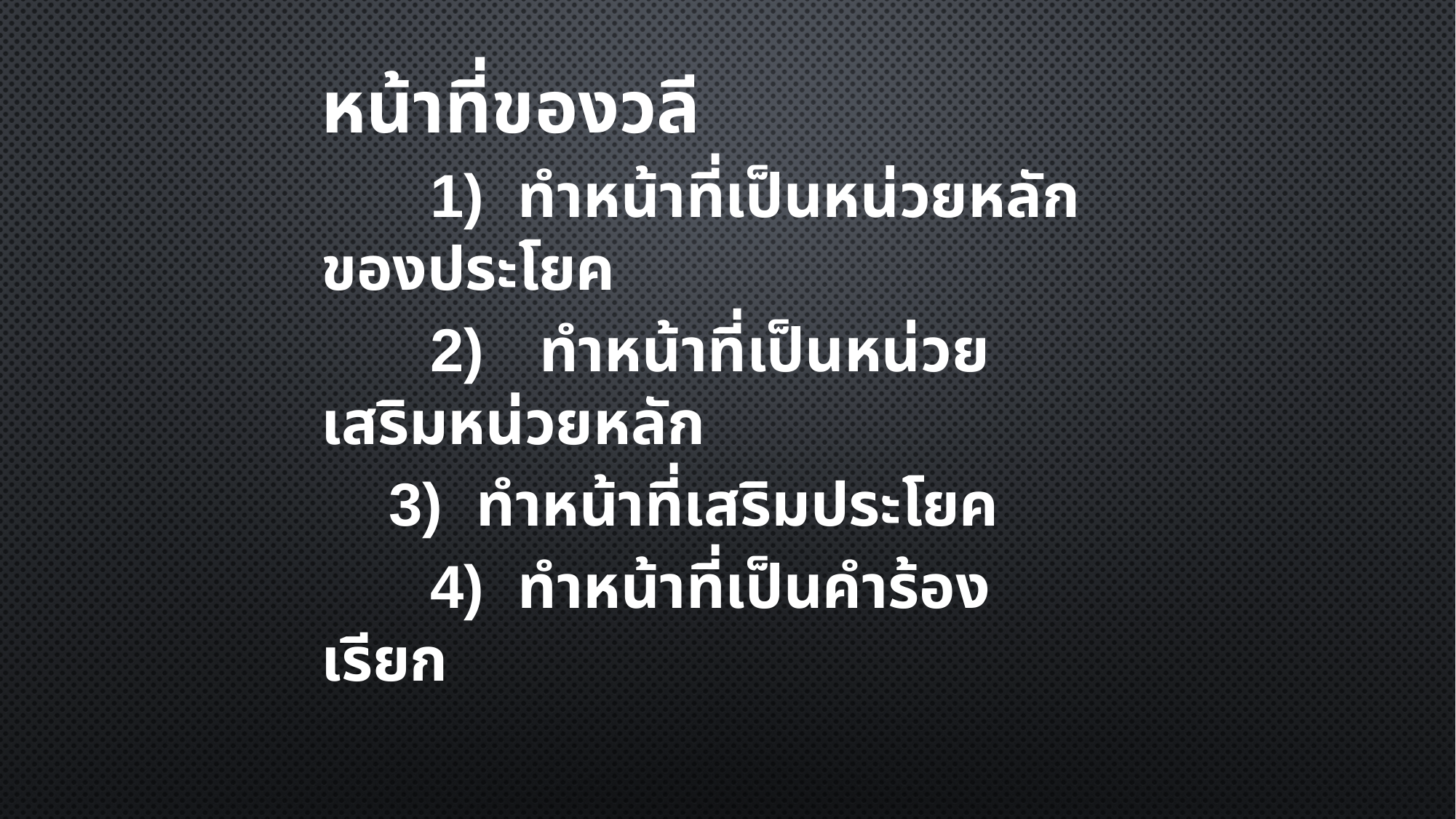

หน้าที่ของวลี
	1)  ทำหน้าที่เป็นหน่วยหลักของประโยค
	2) 	ทำหน้าที่เป็นหน่วยเสริมหน่วยหลัก
    3)  ทำหน้าที่เสริมประโยค
 	4)  ทำหน้าที่เป็นคำร้องเรียก